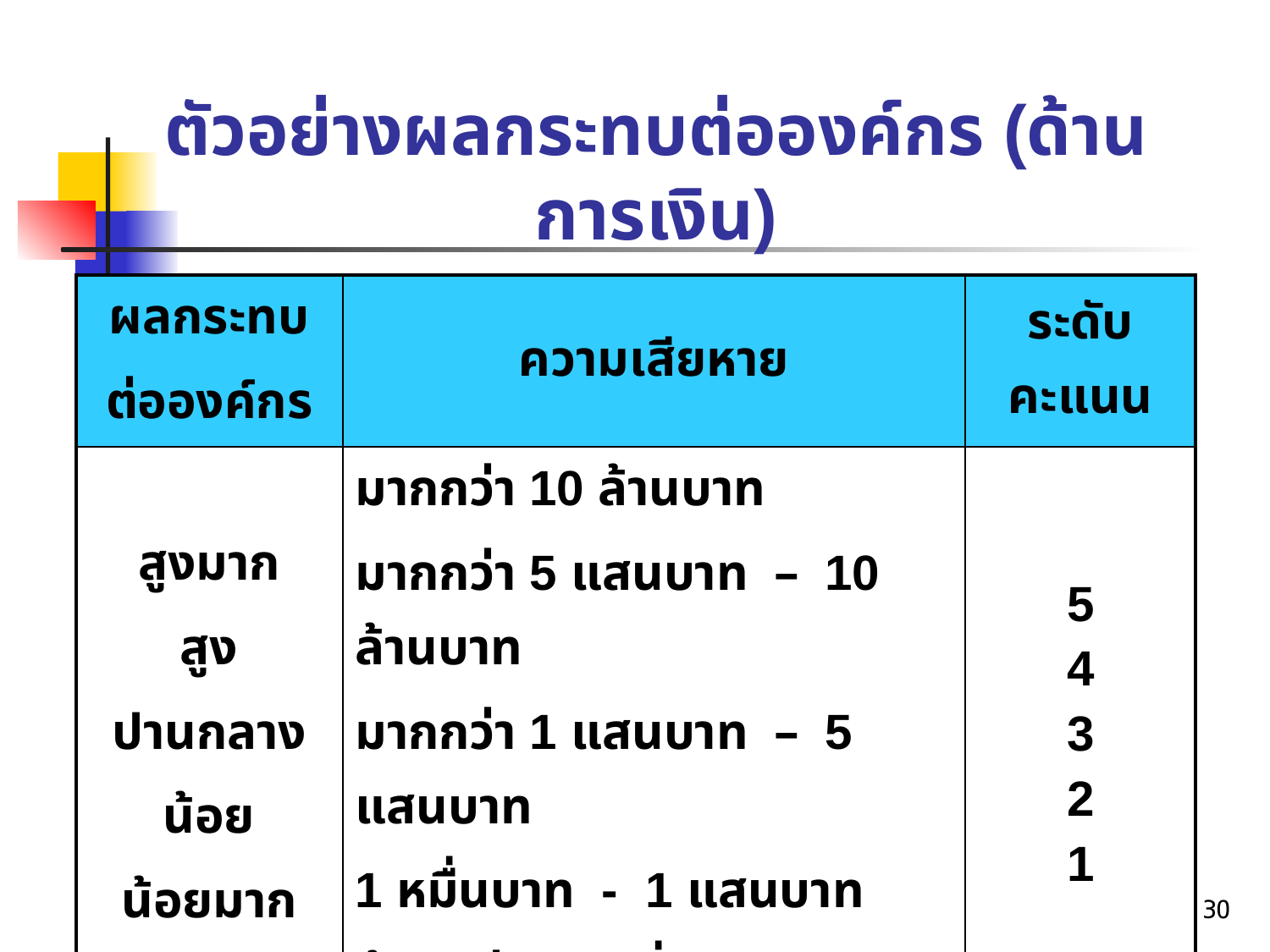

ตัวอย่างผลกระทบต่อองค์กร (ด้านการเงิน)
| ผลกระทบ ต่อองค์กร | ความเสียหาย | ระดับคะแนน |
| --- | --- | --- |
| สูงมาก สูง ปานกลาง น้อย น้อยมาก | มากกว่า 10 ล้านบาท มากกว่า 5 แสนบาท – 10 ล้านบาท มากกว่า 1 แสนบาท – 5 แสนบาท 1 หมื่นบาท - 1 แสนบาท น้อยกว่า 1 หมื่นบาท | 5 4 3 2 1 |
30